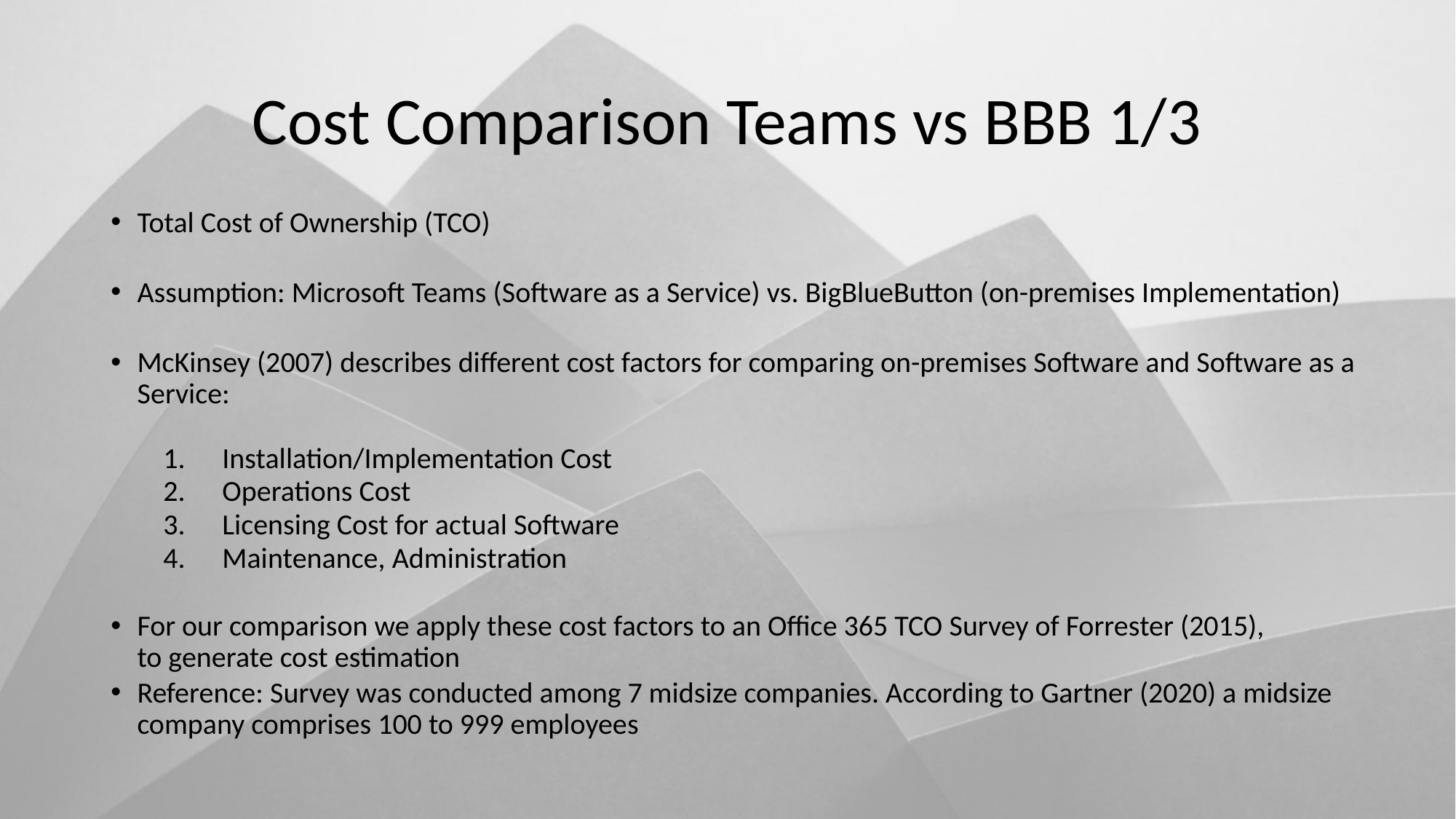

# Cost Comparison Teams vs BBB 1/3
Total Cost of Ownership (TCO)

Assumption: Microsoft Teams (Software as a Service) vs. BigBlueButton (on-premises Implementation)

McKinsey (2007) describes different cost factors for comparing on-premises Software and Software as a Service:
Installation/Implementation Cost
Operations Cost
Licensing Cost for actual Software
Maintenance, Administration

For our comparison we apply these cost factors to an Office 365 TCO Survey of Forrester (2015),
to generate cost estimation
Reference: Survey was conducted among 7 midsize companies. According to Gartner (2020) a midsize company comprises 100 to 999 employees